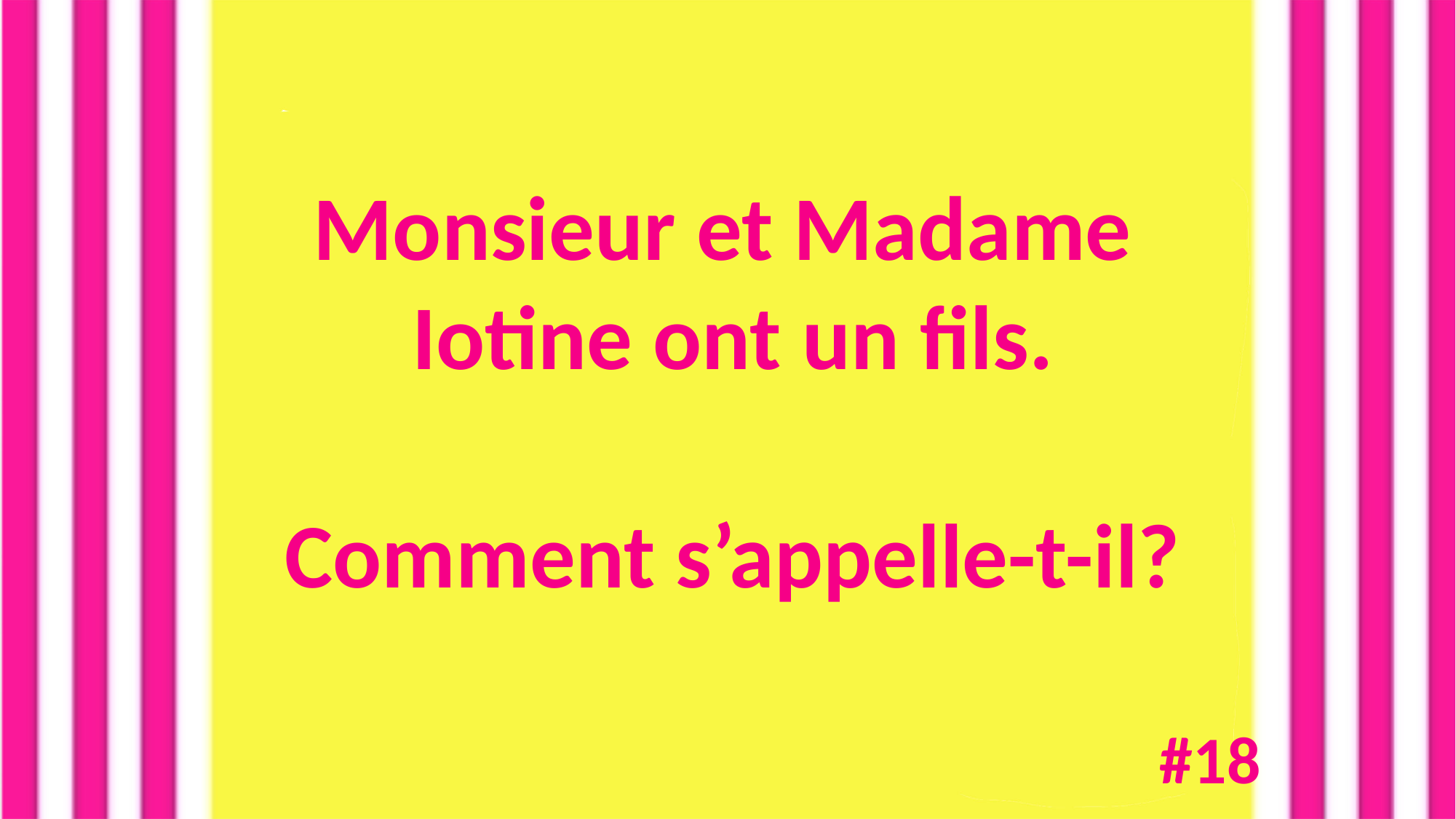

Monsieur et Madame
Iotine ont un fils.

Comment s’appelle-t-il?
#18